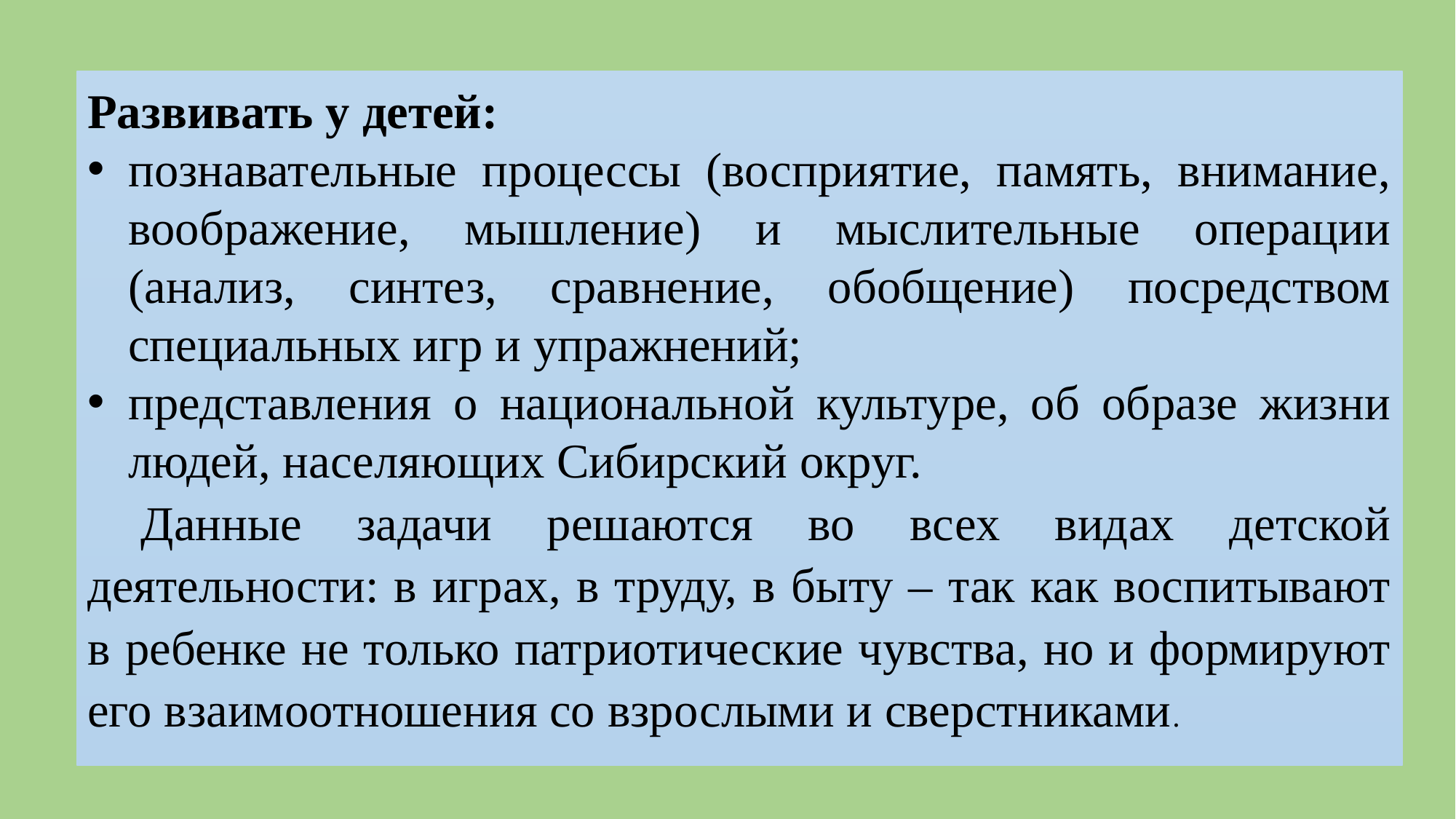

Развивать у детей:
познавательные процессы (восприятие, память, внимание, воображение, мышление) и мыслительные операции (анализ, синтез, сравнение, обобщение) посредством специальных игр и упражнений;
представления о национальной культуре, об образе жизни людей, населяющих Сибирский округ.
Данные задачи решаются во всех видах детской деятельности: в играх, в труду, в быту – так как воспитывают в ребенке не только патриотические чувства, но и формируют его взаимоотношения со взрослыми и сверстниками.